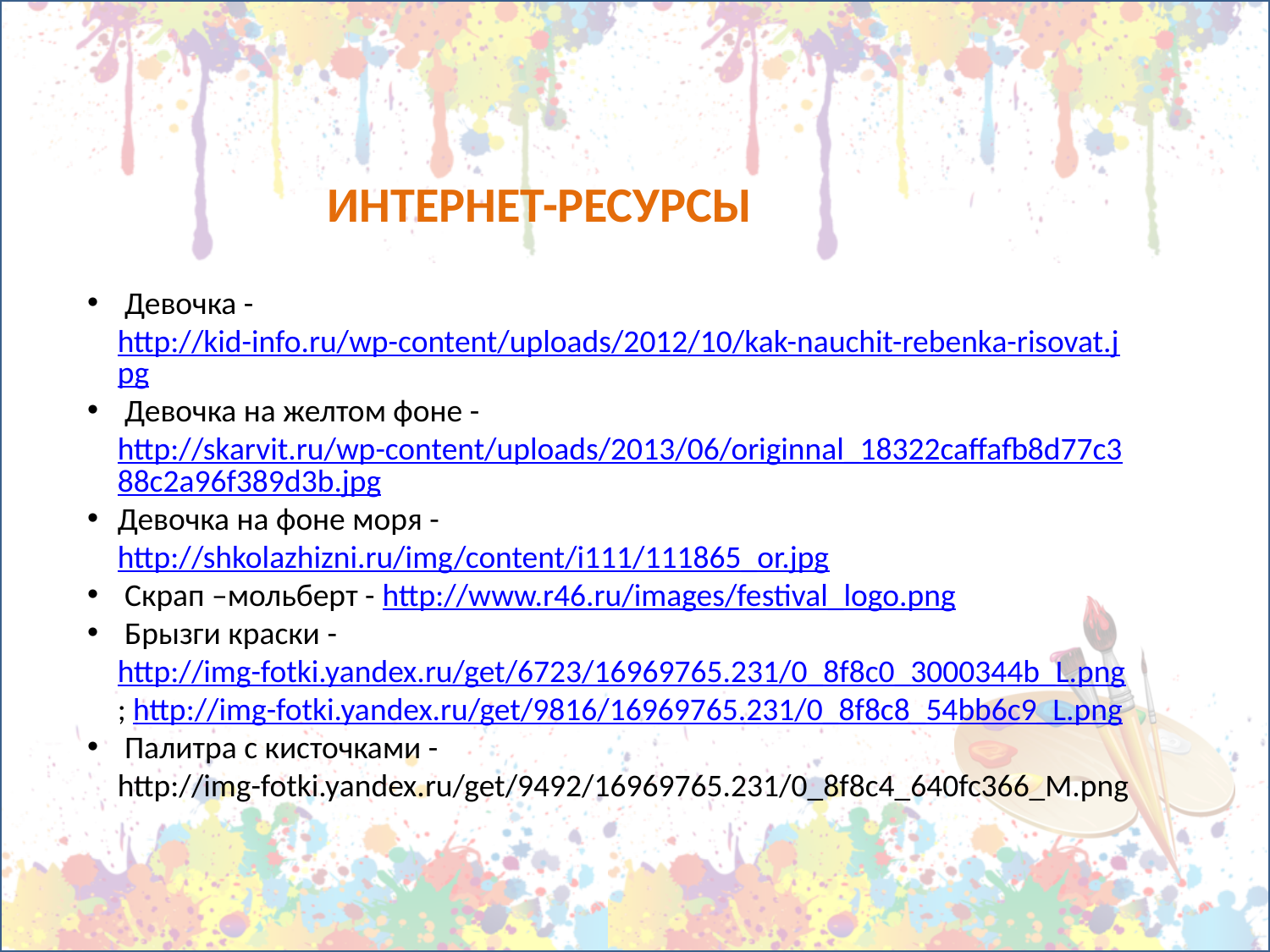

ИНТЕРНЕТ-РЕСУРСЫ
 Девочка - http://kid-info.ru/wp-content/uploads/2012/10/kak-nauchit-rebenka-risovat.jpg
 Девочка на желтом фоне - http://skarvit.ru/wp-content/uploads/2013/06/originnal_18322caffafb8d77c388c2a96f389d3b.jpg
Девочка на фоне моря - http://shkolazhizni.ru/img/content/i111/111865_or.jpg
 Скрап –мольберт - http://www.r46.ru/images/festival_logo.png
 Брызги краски - http://img-fotki.yandex.ru/get/6723/16969765.231/0_8f8c0_3000344b_L.png; http://img-fotki.yandex.ru/get/9816/16969765.231/0_8f8c8_54bb6c9_L.png
 Палитра с кисточками - http://img-fotki.yandex.ru/get/9492/16969765.231/0_8f8c4_640fc366_M.png